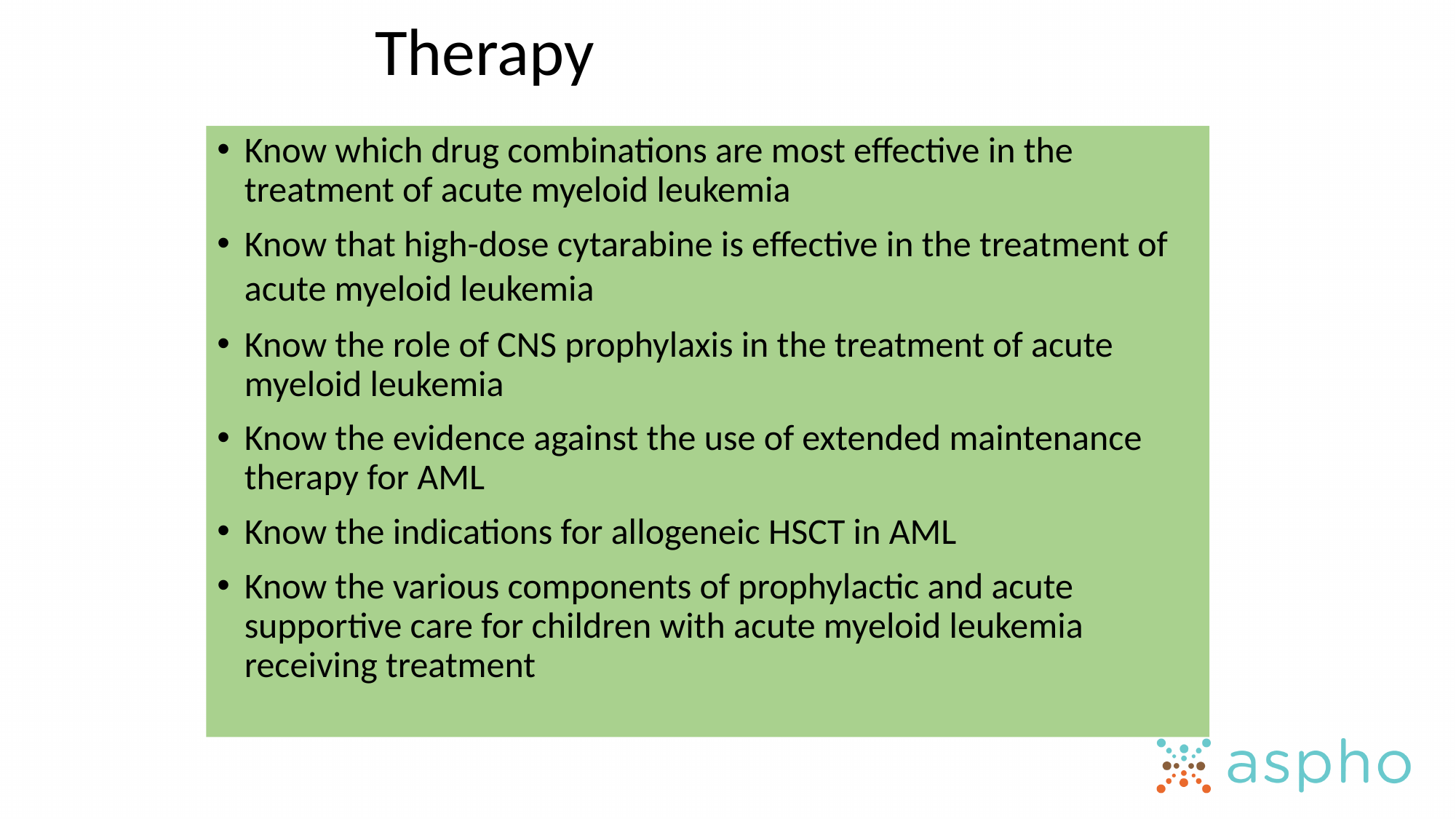

# Therapy
Know which drug combinations are most effective in the treatment of acute myeloid leukemia
Know that high-dose cytarabine is effective in the treatment of acute myeloid leukemia
Know the role of CNS prophylaxis in the treatment of acute myeloid leukemia
Know the evidence against the use of extended maintenance therapy for AML
Know the indications for allogeneic HSCT in AML
Know the various components of prophylactic and acute supportive care for children with acute myeloid leukemia receiving treatment